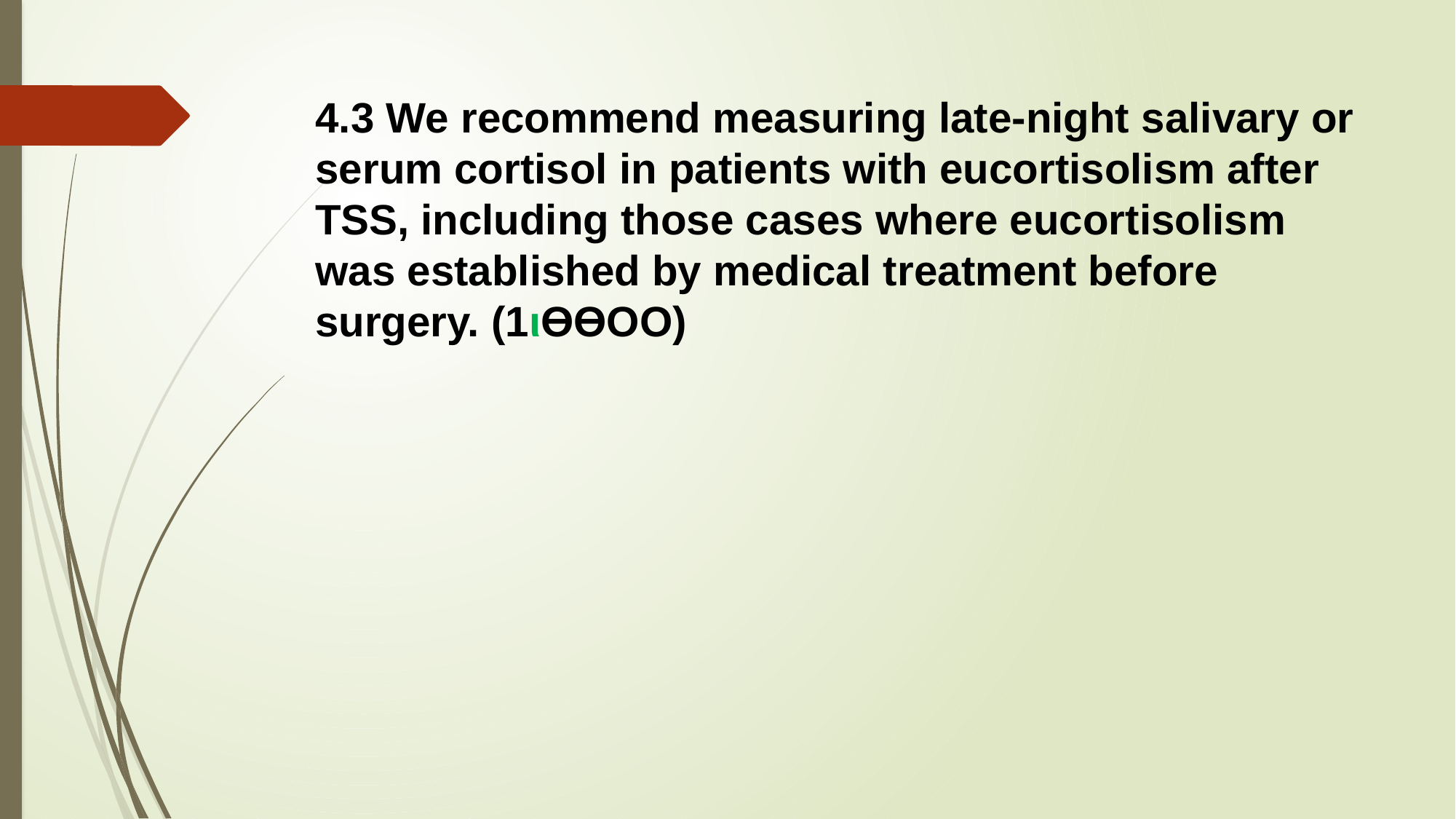

4.3 We recommend measuring late-night salivary or serum cortisol in patients with eucortisolism after TSS, including those cases where eucortisolism was established by medical treatment before surgery. (1ιƟƟΟΟ)